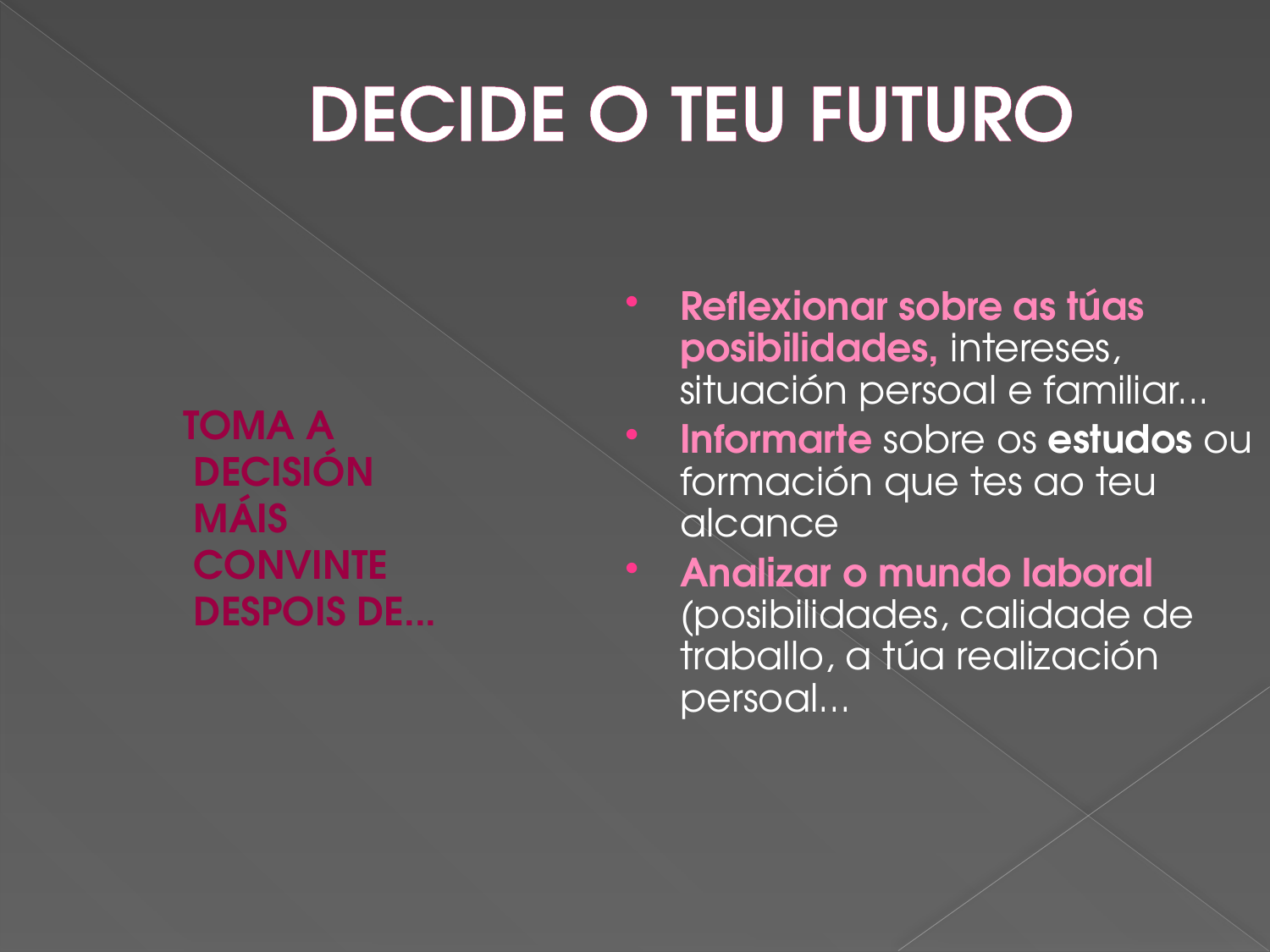

DECIDE O TEU FUTURO

Reflexionar sobre as túas posibilidades, intereses, situación persoal e familiar...
Informarte sobre os estudos ou formación que tes ao teu alcance
Analizar o mundo laboral (posibilidades, calidade de traballo, a túa realización persoal...

    TOMA A DECISIÓN MÁIS CONVINTE DESPOIS DE...